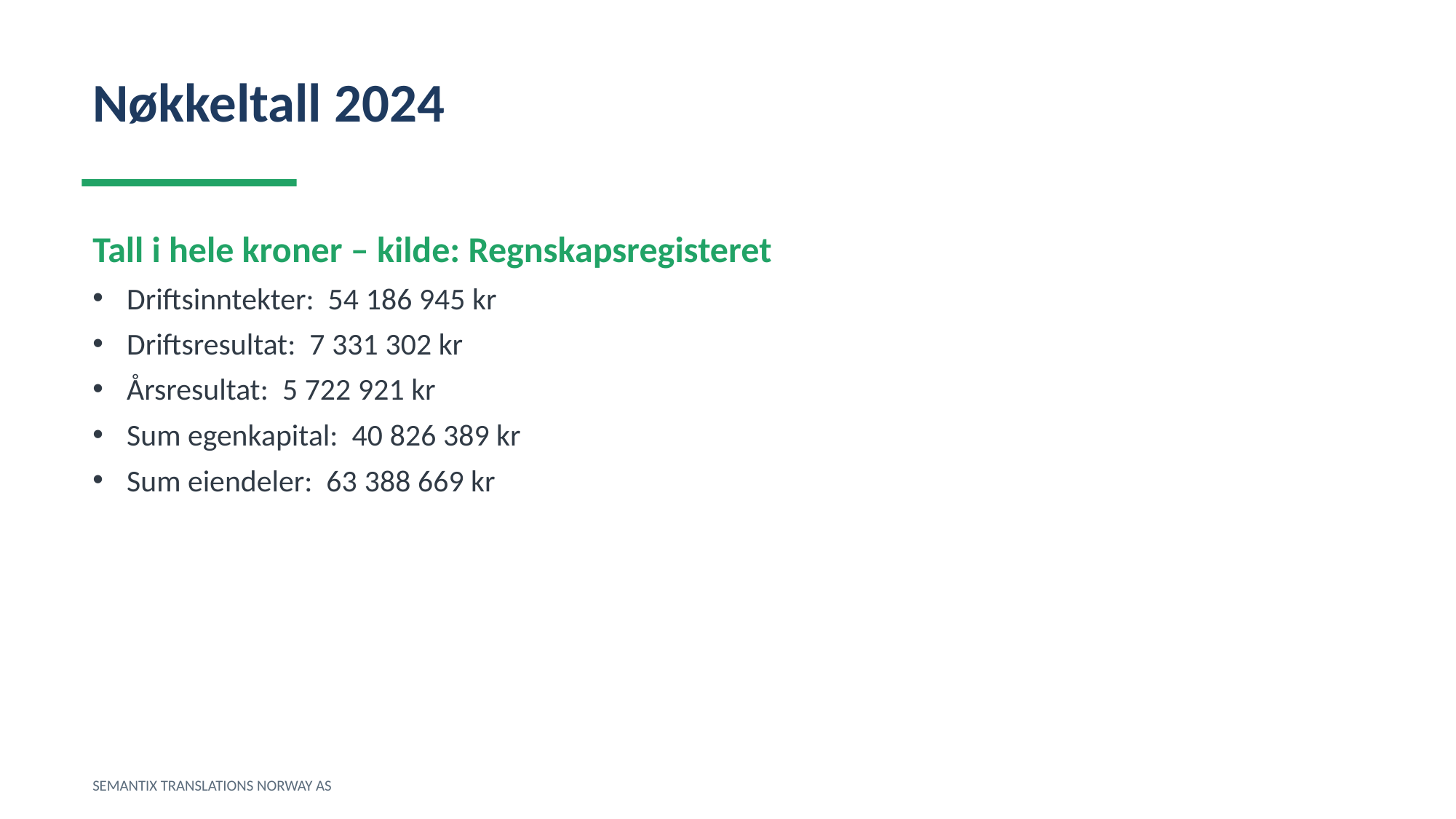

Nøkkeltall 2024

Tall i hele kroner – kilde: Regnskapsregisteret
Driftsinntekter:  54 186 945 kr
Driftsresultat:  7 331 302 kr
Årsresultat:  5 722 921 kr
Sum egenkapital:  40 826 389 kr
Sum eiendeler:  63 388 669 kr
SEMANTIX TRANSLATIONS NORWAY AS